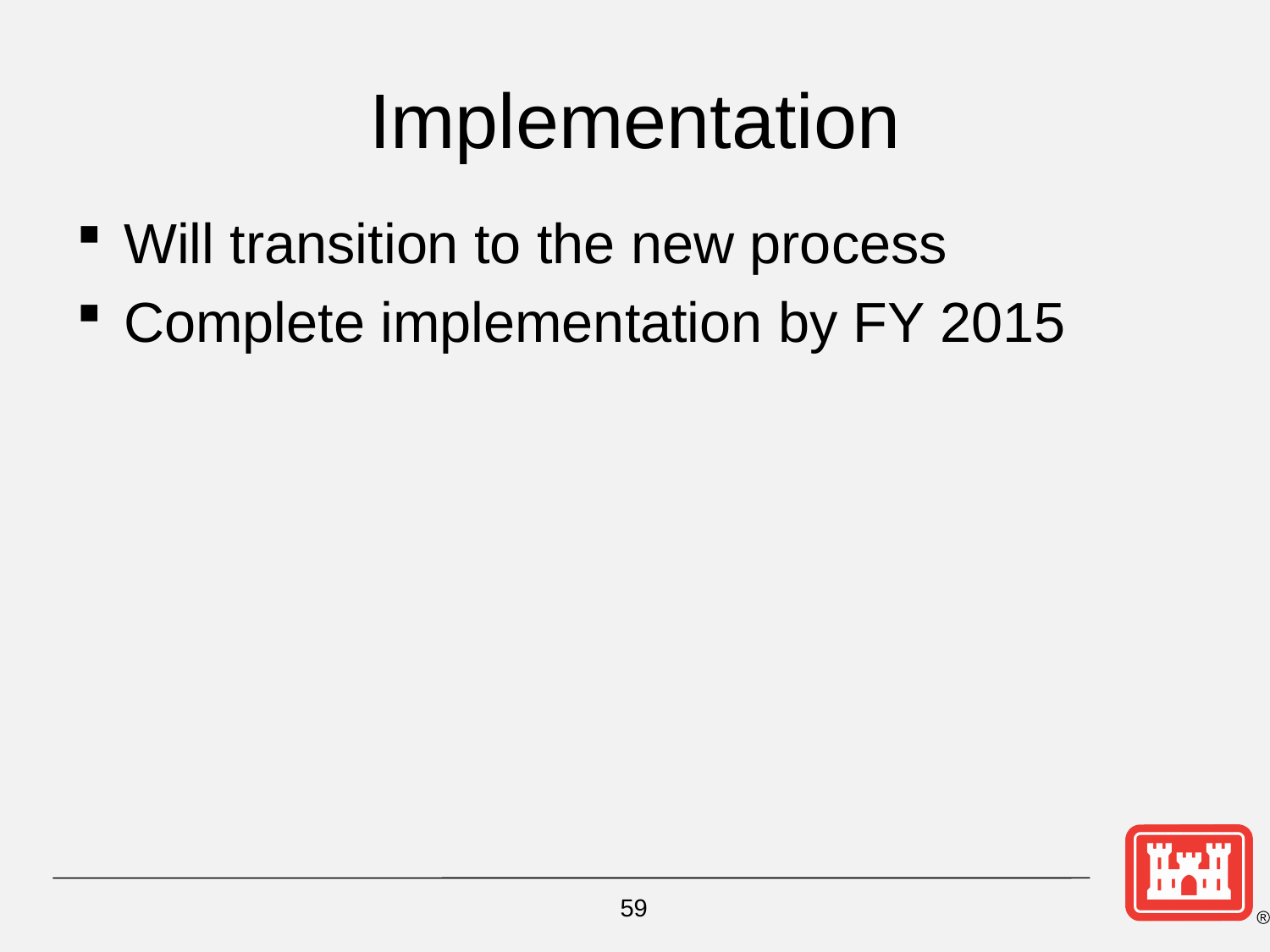

# Implementation
Will transition to the new process
Complete implementation by FY 2015
59